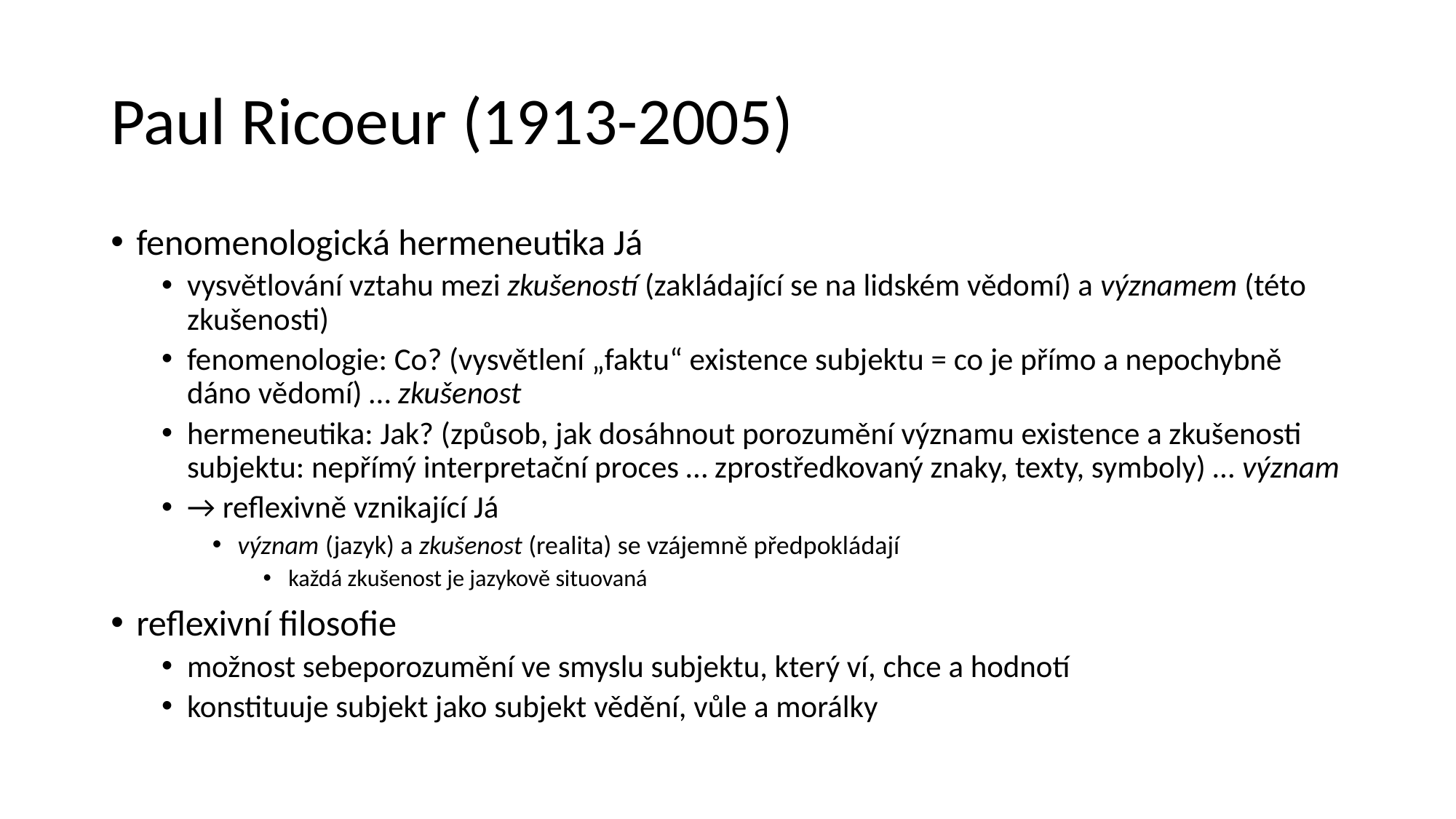

# Paul Ricoeur (1913-2005)
fenomenologická hermeneutika Já
vysvětlování vztahu mezi zkušeností (zakládající se na lidském vědomí) a významem (této zkušenosti)
fenomenologie: Co? (vysvětlení „faktu“ existence subjektu = co je přímo a nepochybně dáno vědomí) … zkušenost
hermeneutika: Jak? (způsob, jak dosáhnout porozumění významu existence a zkušenosti subjektu: nepřímý interpretační proces … zprostředkovaný znaky, texty, symboly) … význam
→ reflexivně vznikající Já
význam (jazyk) a zkušenost (realita) se vzájemně předpokládají
každá zkušenost je jazykově situovaná
reflexivní filosofie
možnost sebeporozumění ve smyslu subjektu, který ví, chce a hodnotí
konstituuje subjekt jako subjekt vědění, vůle a morálky